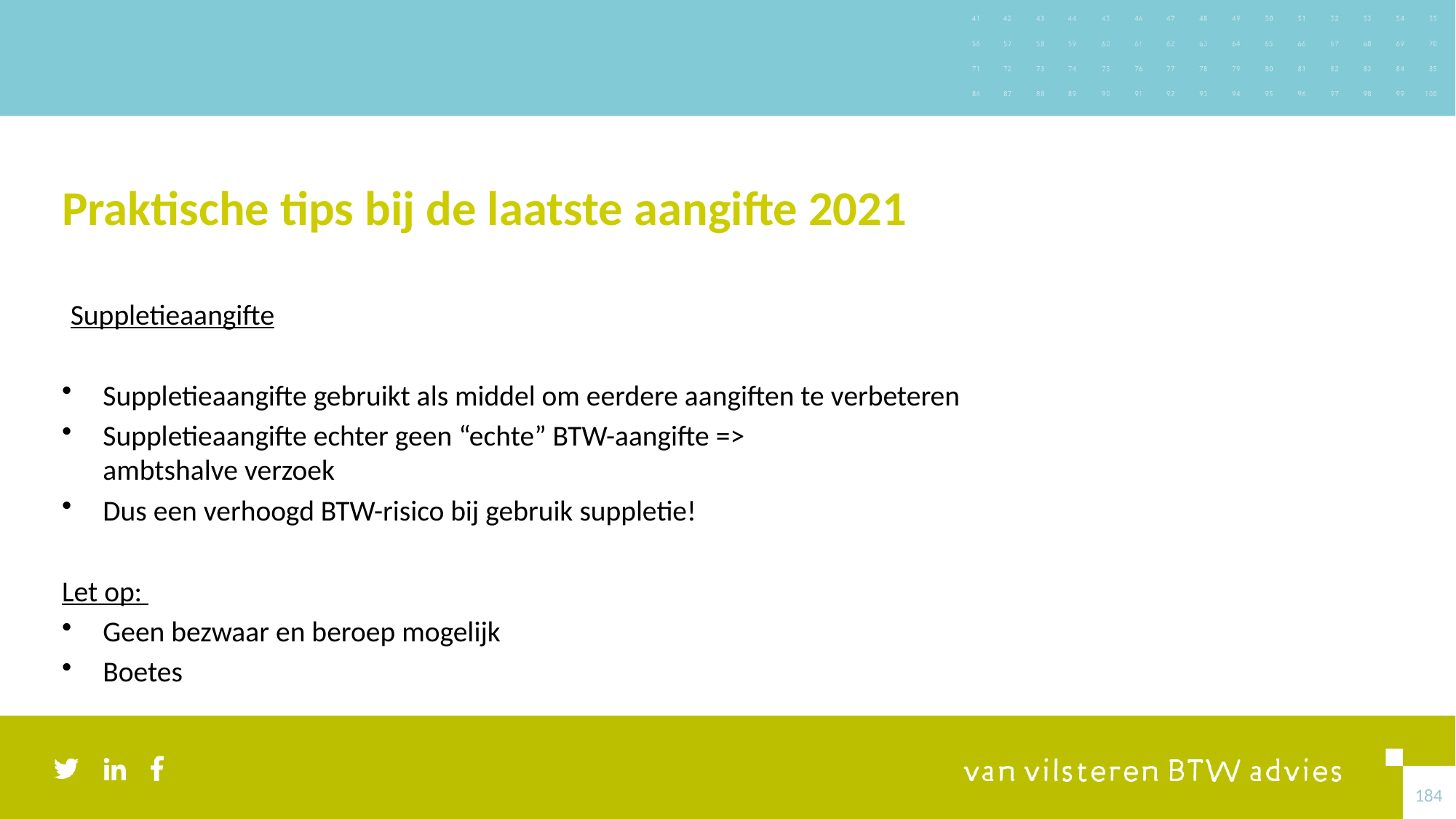

# Praktische tips bij de laatste aangifte 2021

Suppletieaangifte

Suppletieaangifte gebruikt als middel om eerdere aangiften te verbeteren
Suppletieaangifte echter geen “echte” BTW-aangifte =>
ambtshalve verzoek
Dus een verhoogd BTW-risico bij gebruik suppletie!

Let op:
Geen bezwaar en beroep mogelijk
Boetes